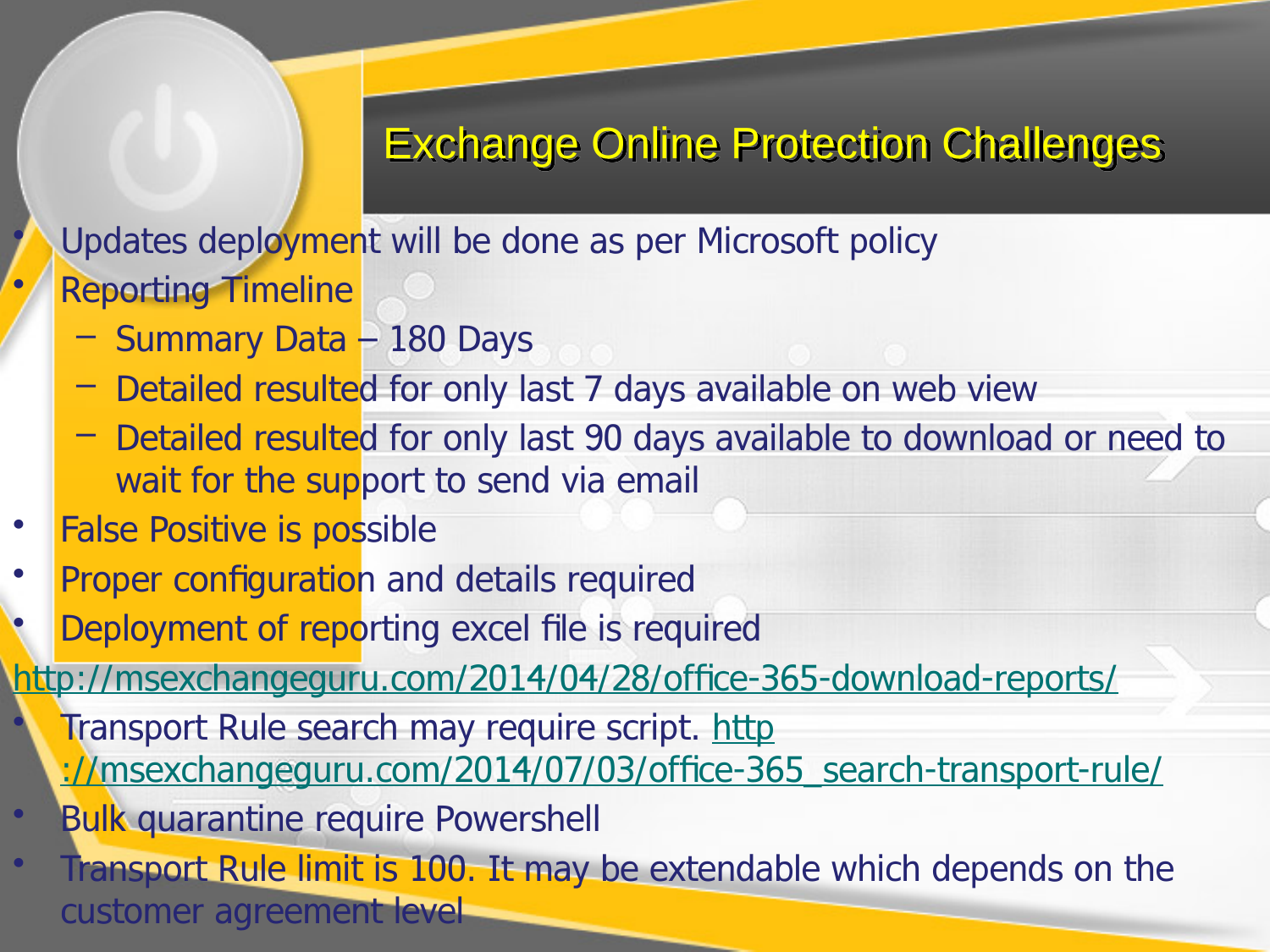

# Exchange Online Protection Challenges
Updates deployment will be done as per Microsoft policy
Reporting Timeline
Summary Data – 180 Days
Detailed resulted for only last 7 days available on web view
Detailed resulted for only last 90 days available to download or need to wait for the support to send via email
False Positive is possible
Proper configuration and details required
Deployment of reporting excel file is required
http://msexchangeguru.com/2014/04/28/office-365-download-reports/
Transport Rule search may require script. http://msexchangeguru.com/2014/07/03/office-365_search-transport-rule/
Bulk quarantine require Powershell
Transport Rule limit is 100. It may be extendable which depends on the customer agreement level